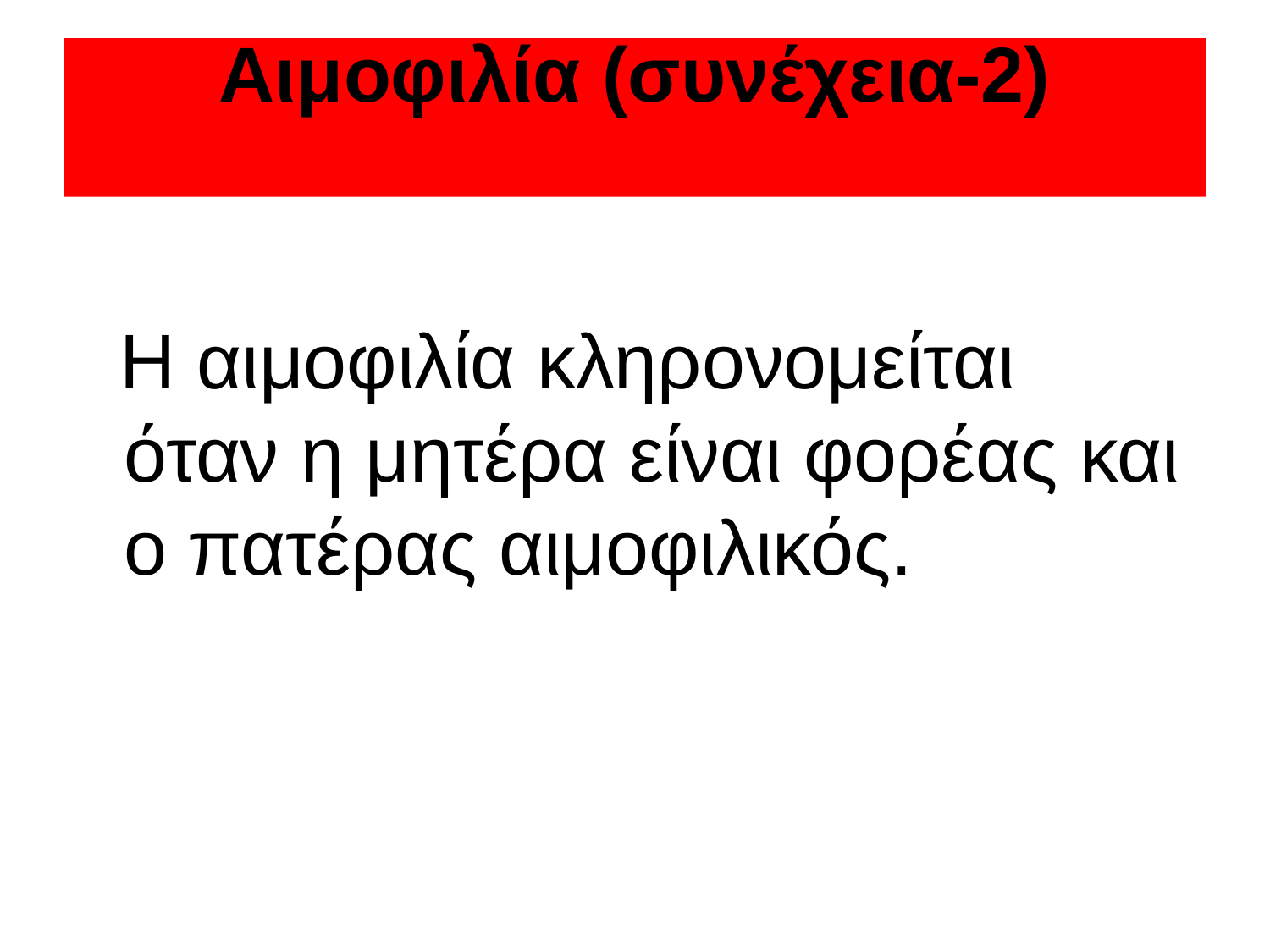

# Αιμοφιλία (συνέχεια-2)

  Η αιμοφιλία κληρονομείται όταν η μητέρα είναι φορέας και ο πατέρας αιμοφιλικός.